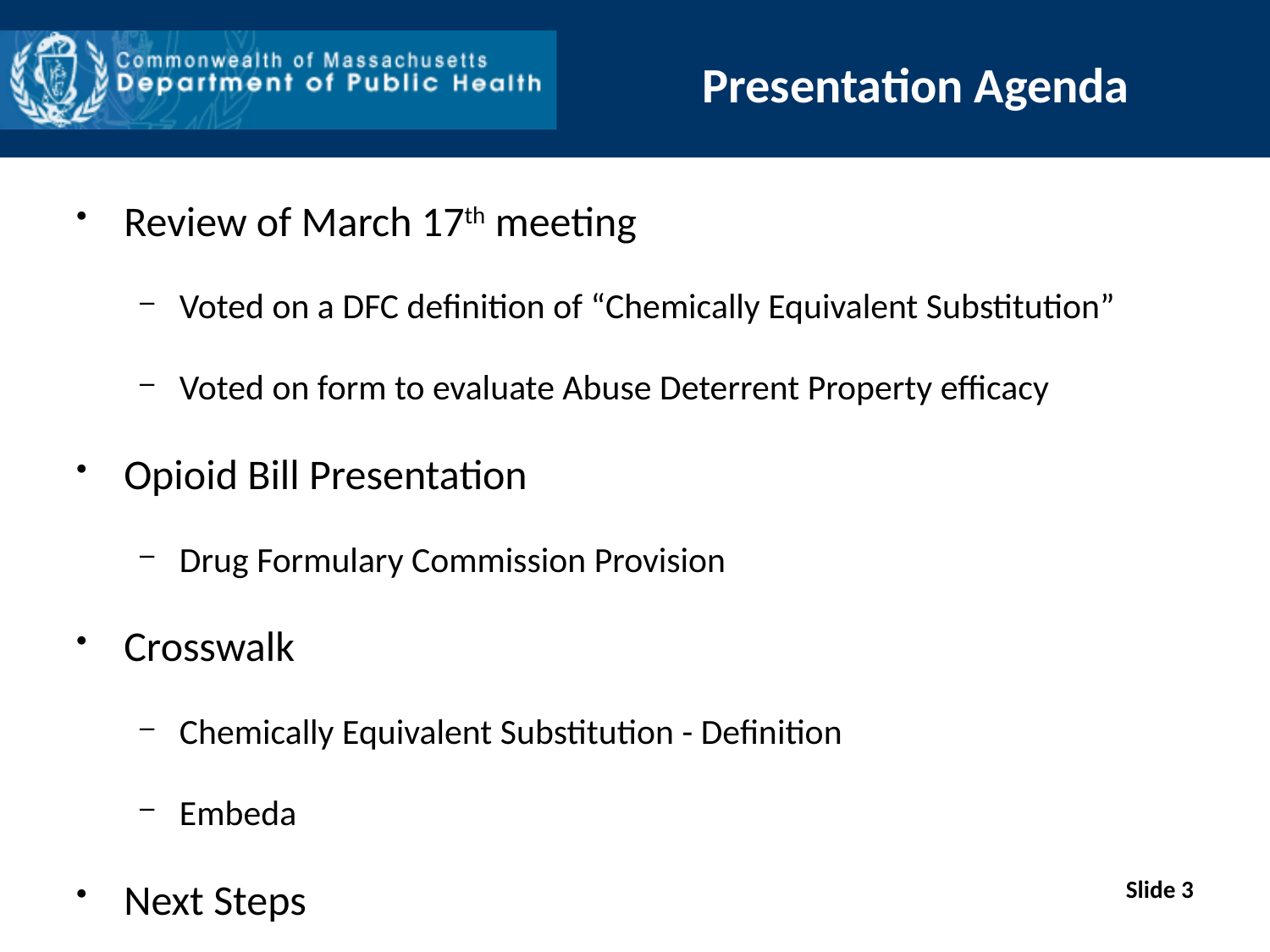

Presentation Agenda
Review of March 17th meeting
Voted on a DFC definition of “Chemically Equivalent Substitution”
Voted on form to evaluate Abuse Deterrent Property efficacy
Opioid Bill Presentation
Drug Formulary Commission Provision
Crosswalk
Chemically Equivalent Substitution - Definition
Embeda
Next Steps
Slide 3